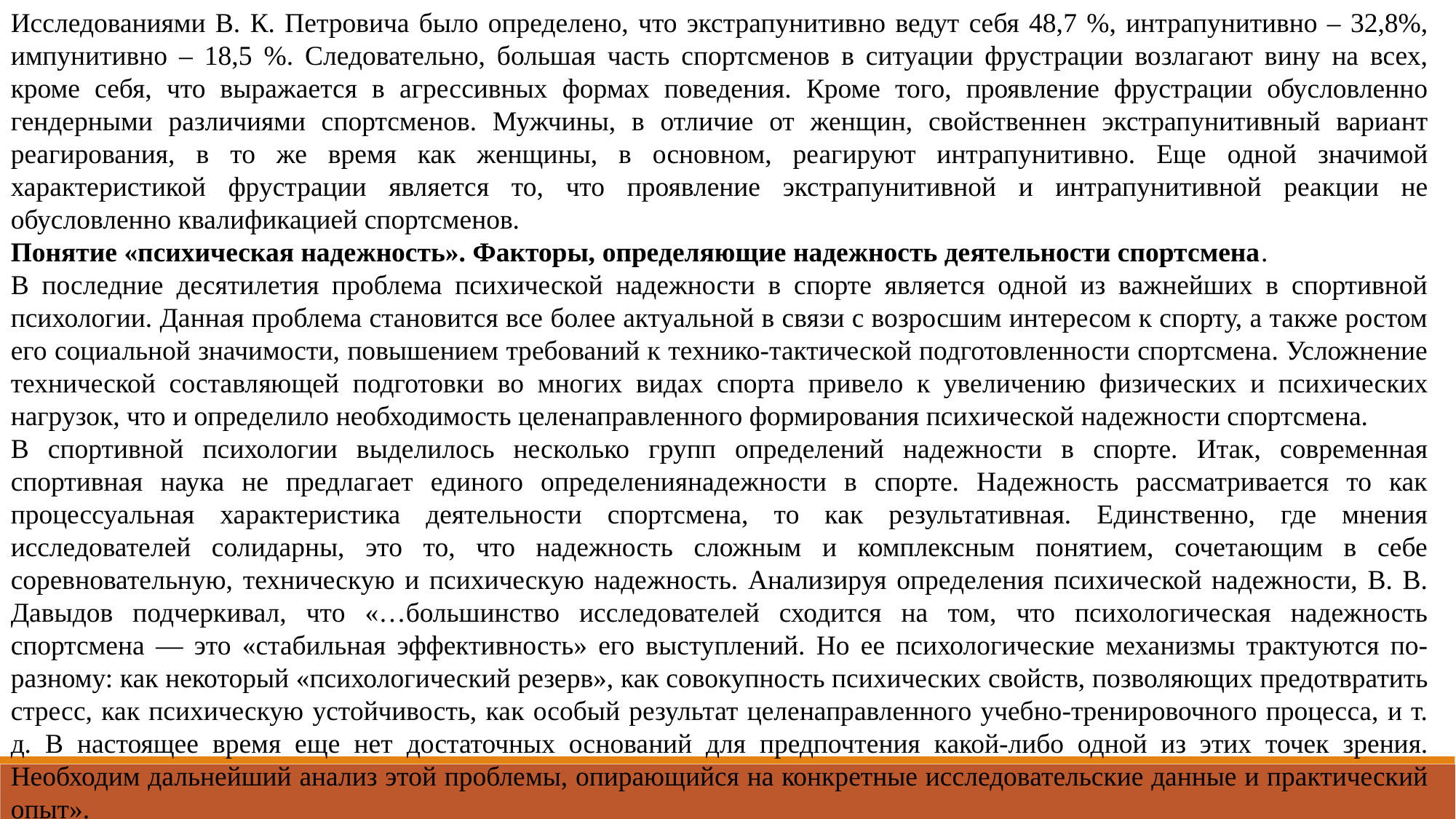

Исследованиями В. К. Петровича было определено, что экстрапунитивно ведут себя 48,7 %, интрапунитивно – 32,8%, импунитивно – 18,5 %. Следовательно, большая часть спортсменов в ситуации фрустрации возлагают вину на всех, кроме себя, что выражается в агрессивных формах поведения. Кроме того, проявление фрустрации обусловленно гендерными различиями спортсменов. Мужчины, в отличие от женщин, свойственнен экстрапунитивный вариант реагирования, в то же время как женщины, в основном, реагируют интрапунитивно. Еще одной значимой характеристикой фрустрации является то, что проявление экстрапунитивной и интрапунитивной реакции не обусловленно квалификацией спортсменов.
Понятие «психическая надежность». Факторы, определяющие надежность деятельности спортсмена.
В последние десятилетия проблема психической надежности в спорте является одной из важнейших в спортивной психологии. Данная проблема становится все более актуальной в связи с возросшим интересом к спорту, а также ростом его социальной значимости, повышением требований к технико-тактической подготовленности спортсмена. Усложнение технической составляющей подготовки во многих видах спорта привело к увеличению физических и психических нагрузок, что и определило необходимость целенаправленного формирования психической надежности спортсмена.
В спортивной психологии выделилось несколько групп определений надежности в спорте. Итак, современная спортивная наука не предлагает единого определениянадежности в спорте. Надежность рассматривается то как процессуальная характеристика деятельности спортсмена, то как результативная. Единственно, где мнения исследователей солидарны, это то, что надежность сложным и комплексным понятием, сочетающим в себе соревновательную, техническую и психическую надежность. Анализируя определения психической надежности, В. В. Давыдов подчеркивал, что «…большинство исследователей сходится на том, что психологическая надежность спортсмена — это «стабильная эффективность» его выступлений. Но ее психологические механизмы трактуются по-разному: как некоторый «психологический резерв», как совокупность психических свойств, позволяющих предотвратить стресс, как психическую устойчивость, как особый результат целенаправленного учебно-тренировочного процесса, и т. д. В настоящее время еще нет достаточных оснований для предпочтения какой-либо одной из этих точек зрения. Необходим дальнейший анализ этой проблемы, опирающийся на конкретные исследовательские данные и практический опыт».